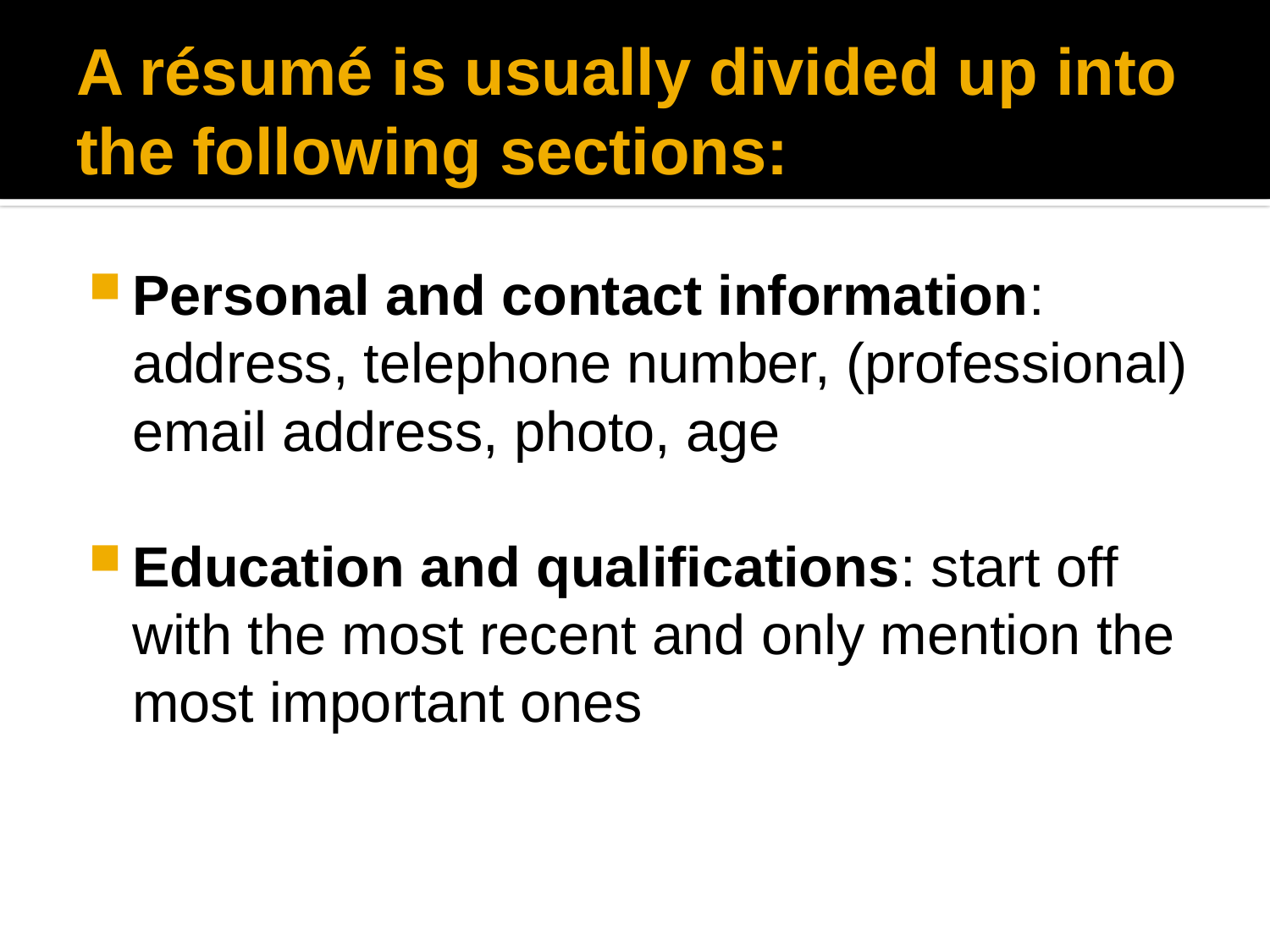

# A résumé is usually divided up into the following sections:
Personal and contact information: address, telephone number, (professional) email address, photo, age

Education and qualifications: start off with the most recent and only mention the most important ones